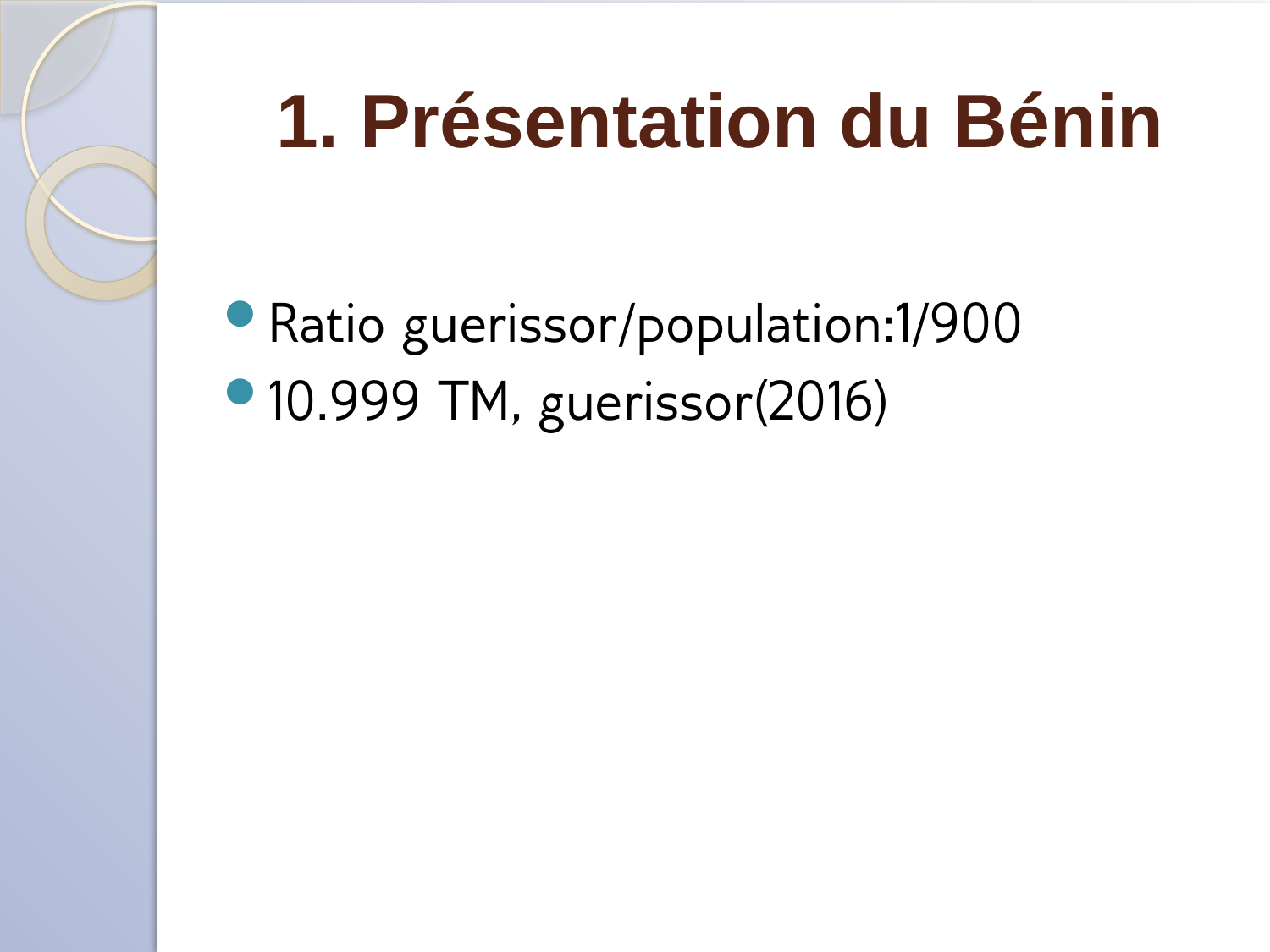

# 1. Présentation du Bénin

Ratio guerissor/population:1/900
10.999 TM, guerissor(2016)